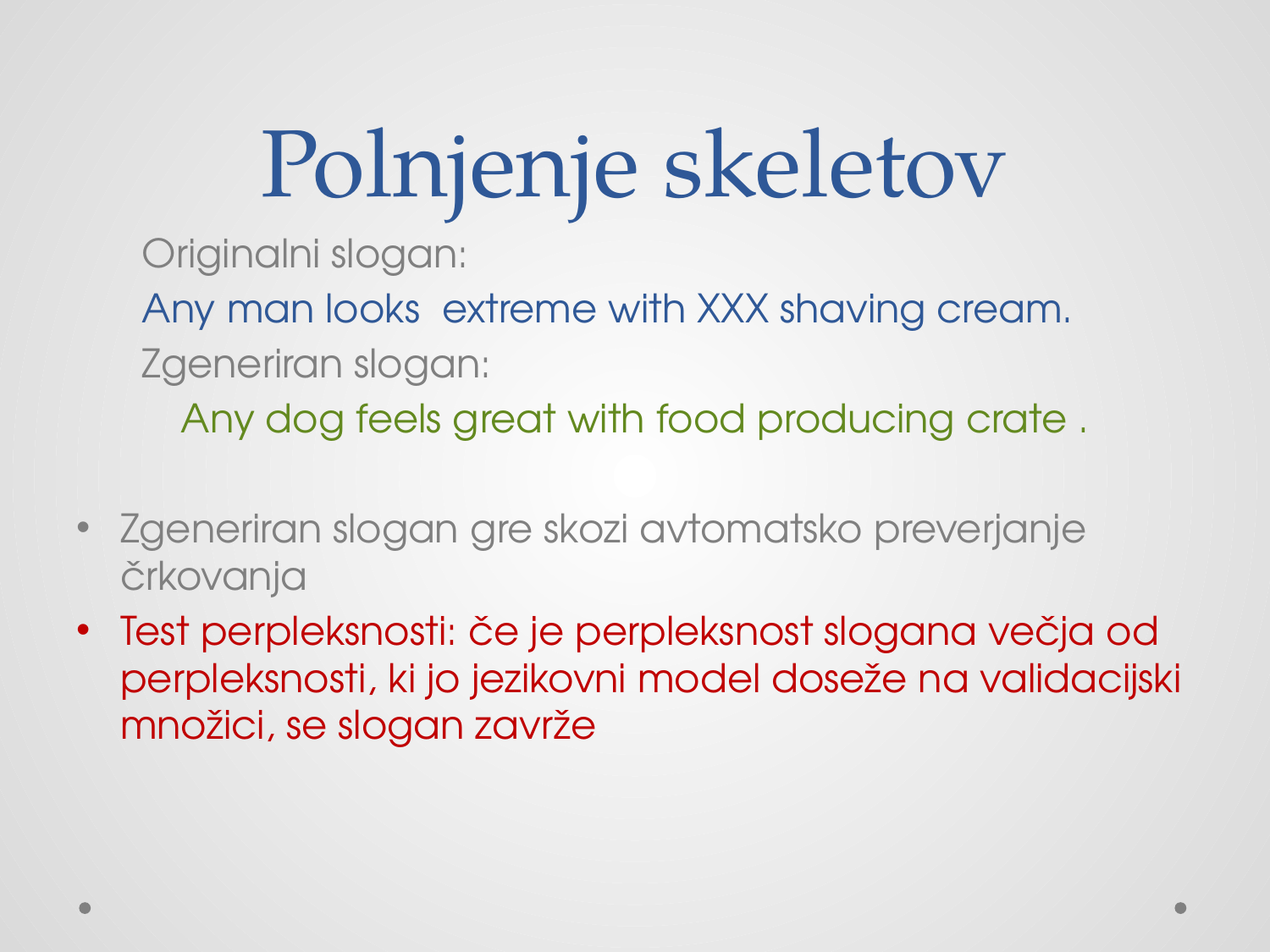

# Polnjenje skeletov
      Originalni slogan:
      Any man looks  extreme with XXX shaving cream.
      Zgeneriran slogan:
Any dog feels great with food producing crate .

Zgeneriran slogan gre skozi avtomatsko preverjanje črkovanja
Test perpleksnosti: če je perpleksnost slogana večja od perpleksnosti, ki jo jezikovni model doseže na validacijski množici, se slogan zavrže